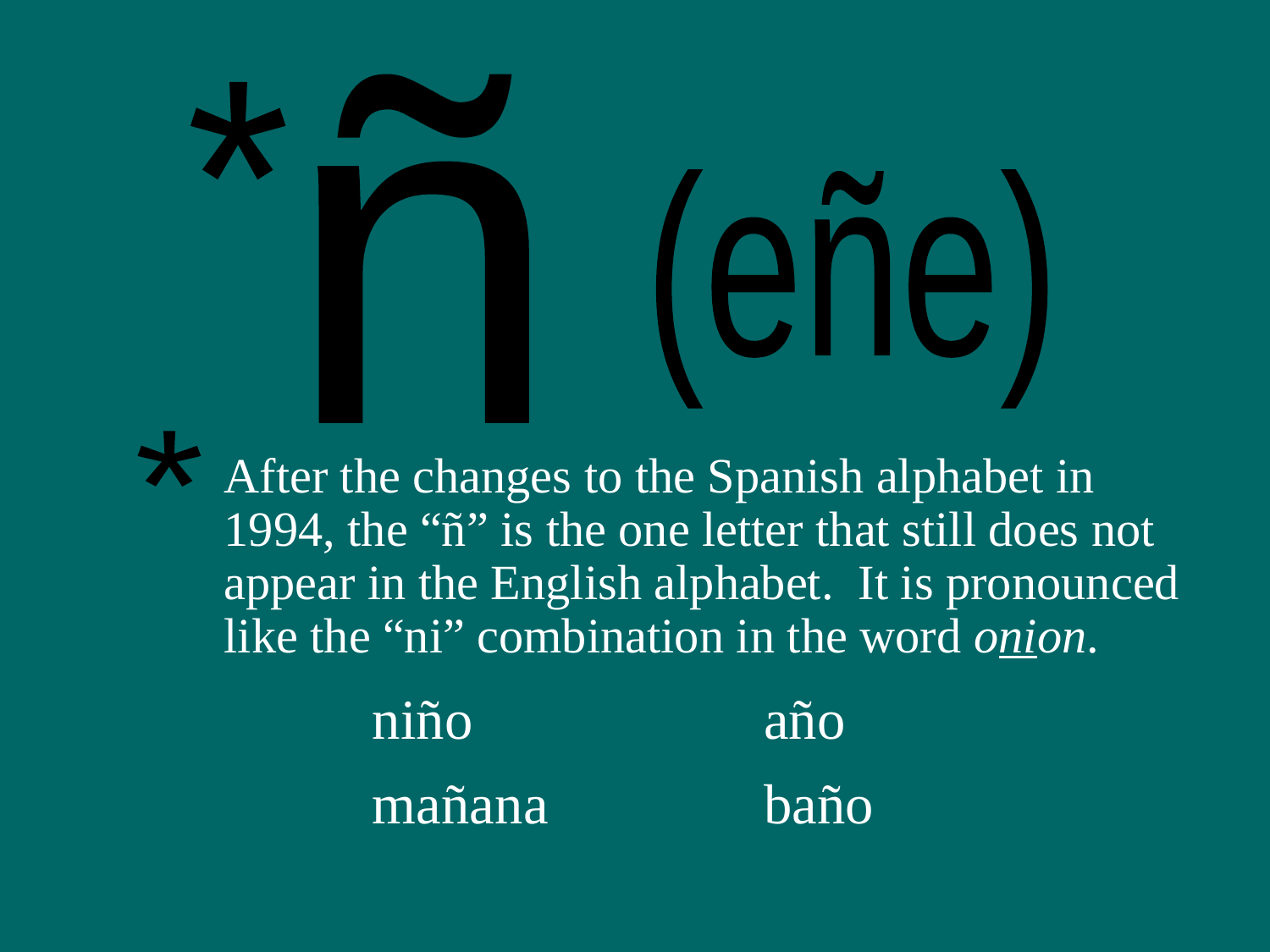

ñ
*
(eñe)
*
After the changes to the Spanish alphabet in 1994, the “ñ” is the one letter that still does not appear in the English alphabet.  It is pronounced like the “ni” combination in the word onion.
niño
año
mañana
baño